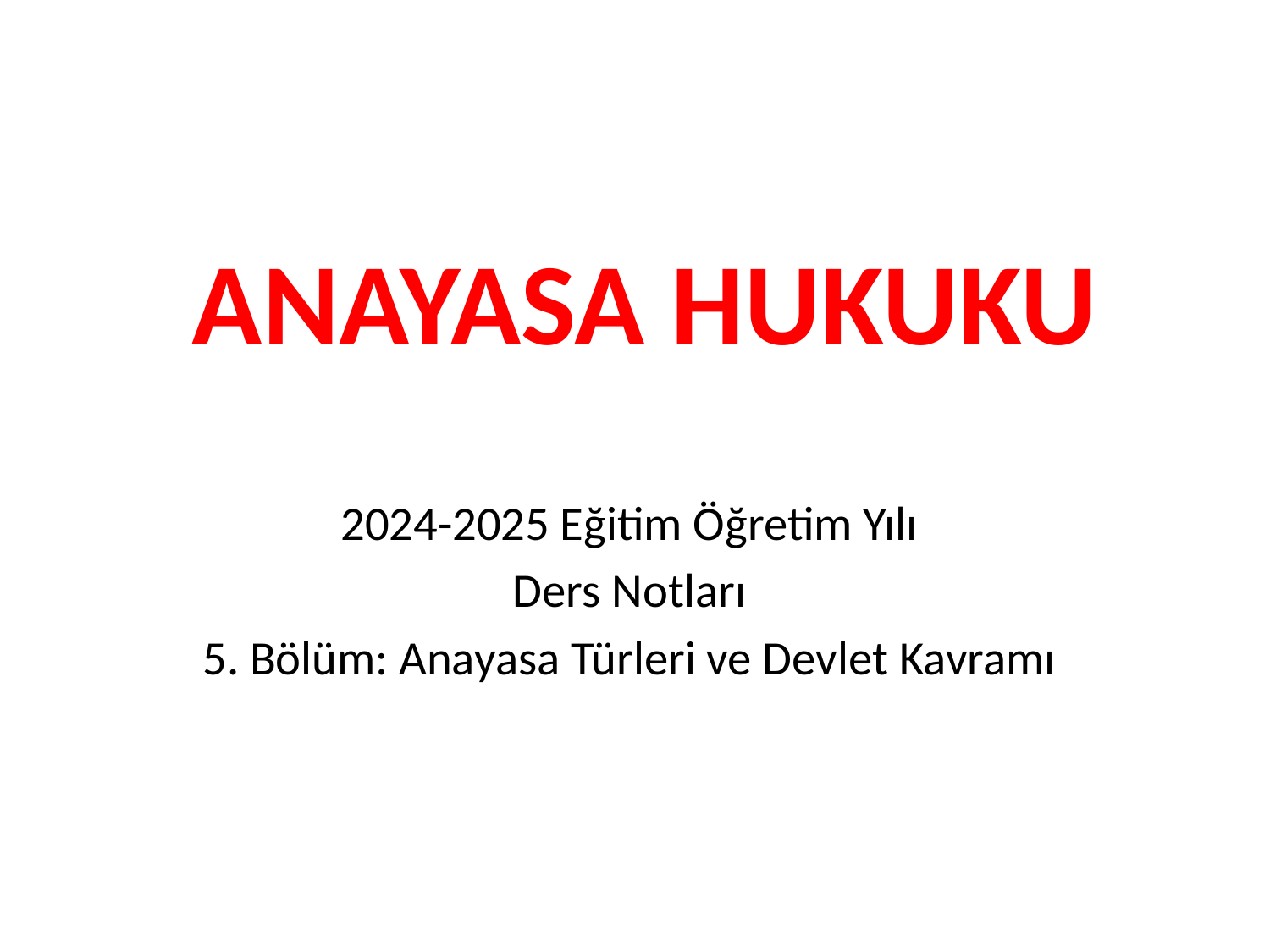

# ANAYASA HUKUKU
2024-2025 Eğitim Öğretim Yılı
Ders Notları
5. Bölüm: Anayasa Türleri ve Devlet Kavramı